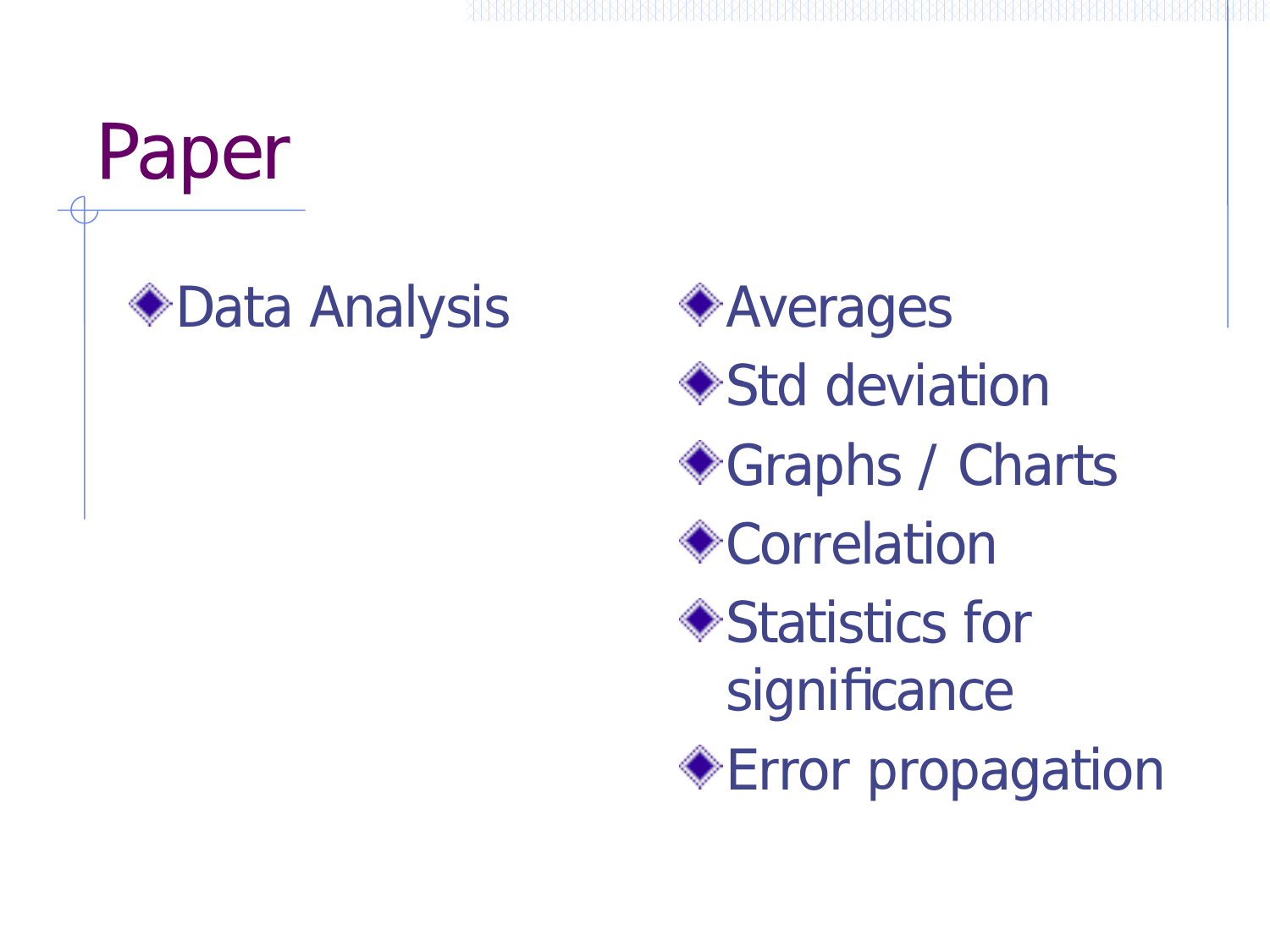

# Paper
Data Analysis
Averages
Std deviation
Graphs / Charts
Correlation
Statistics for significance
Error propagation